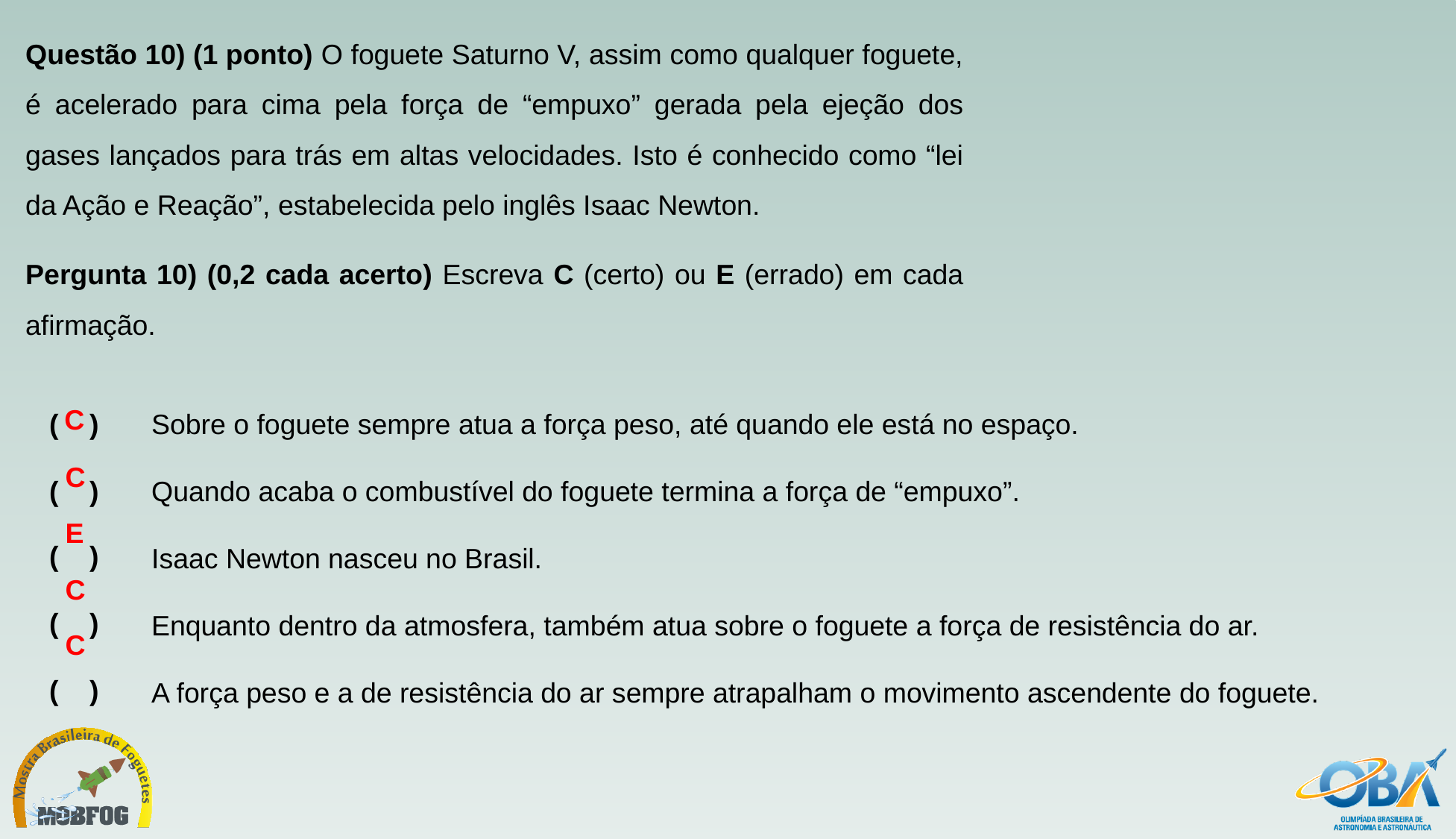

Questão 10) (1 ponto) O foguete Saturno V, assim como qualquer foguete, é acelerado para cima pela força de “empuxo” gerada pela ejeção dos gases lançados para trás em altas velocidades. Isto é conhecido como “lei da Ação e Reação”, estabelecida pelo inglês Isaac Newton.
Pergunta 10) (0,2 cada acerto) Escreva C (certo) ou E (errado) em cada afirmação.
| (  ) | Sobre o foguete sempre atua a força peso, até quando ele está no espaço. |
| --- | --- |
| (   ) | Quando acaba o combustível do foguete termina a força de “empuxo”. |
| (   ) | Isaac Newton nasceu no Brasil. |
| (   ) | Enquanto dentro da atmosfera, também atua sobre o foguete a força de resistência do ar. |
| (   ) | A força peso e a de resistência do ar sempre atrapalham o movimento ascendente do foguete. |
C
C
E
C
C